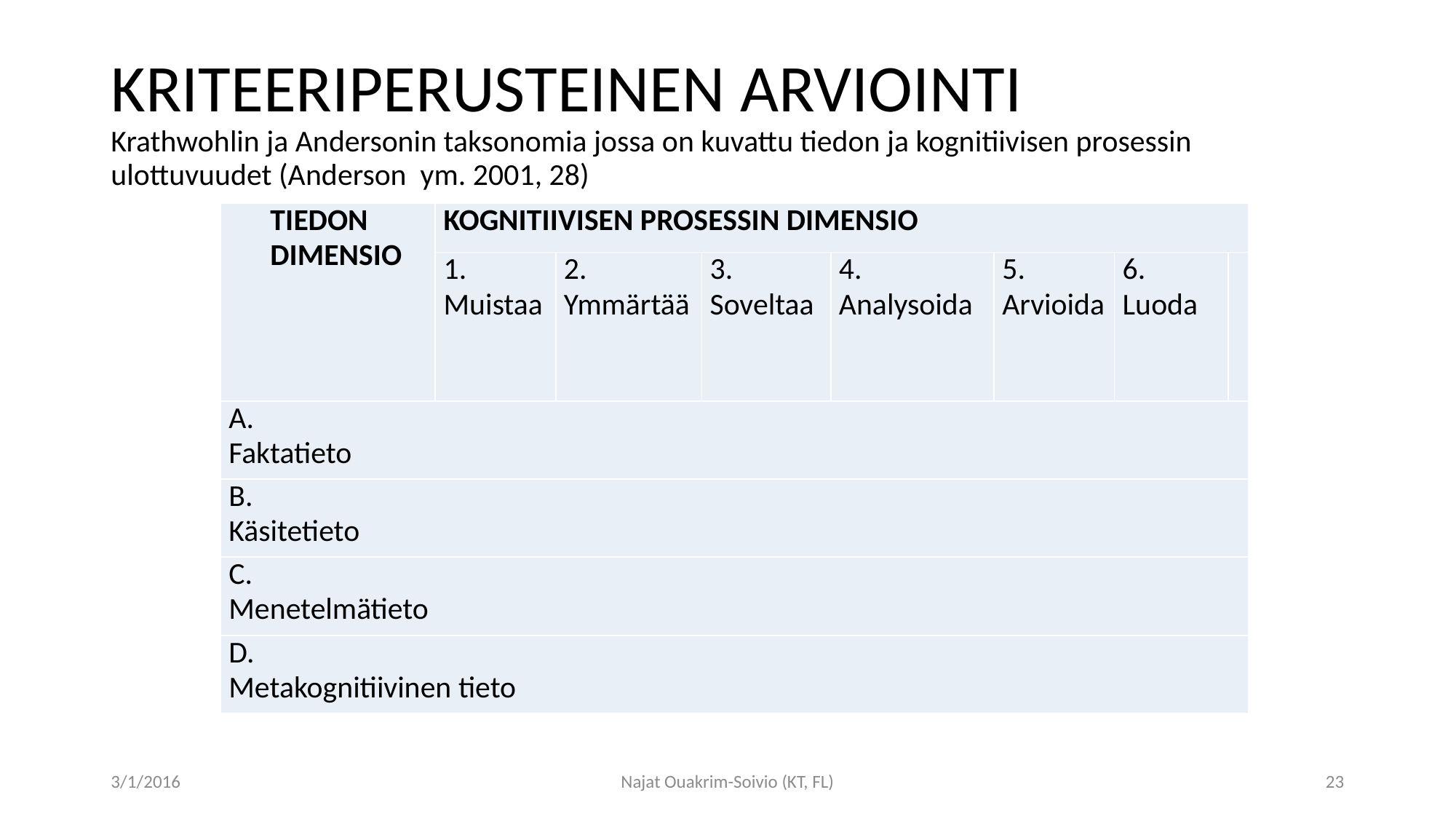

# KRITEERIPERUSTEINEN ARVIOINTI Krathwohlin ja Andersonin taksonomia jossa on kuvattu tiedon ja kognitiivisen prosessin ulottuvuudet (Anderson  ym. 2001, 28)
| TIEDON DIMENSIO | KOGNITIIVISEN PROSESSIN DIMENSIO |  |  |  |  |  |  |
| --- | --- | --- | --- | --- | --- | --- | --- |
|  | 1. Muistaa | 2. Ymmärtää | 3. Soveltaa | 4. Analysoida | 5. Arvioida | 6. Luoda |  |
| A. Faktatieto |  |  |  |  |  |  |  |
| B. Käsitetieto |  |  |  |  |  |  |  |
| C. Menetelmätieto |  |  |  |  |  |  |  |
| D. Metakognitiivinen tieto |  |  |  |  |  |  |  |
3/1/2016
Najat Ouakrim-Soivio (KT, FL)
23